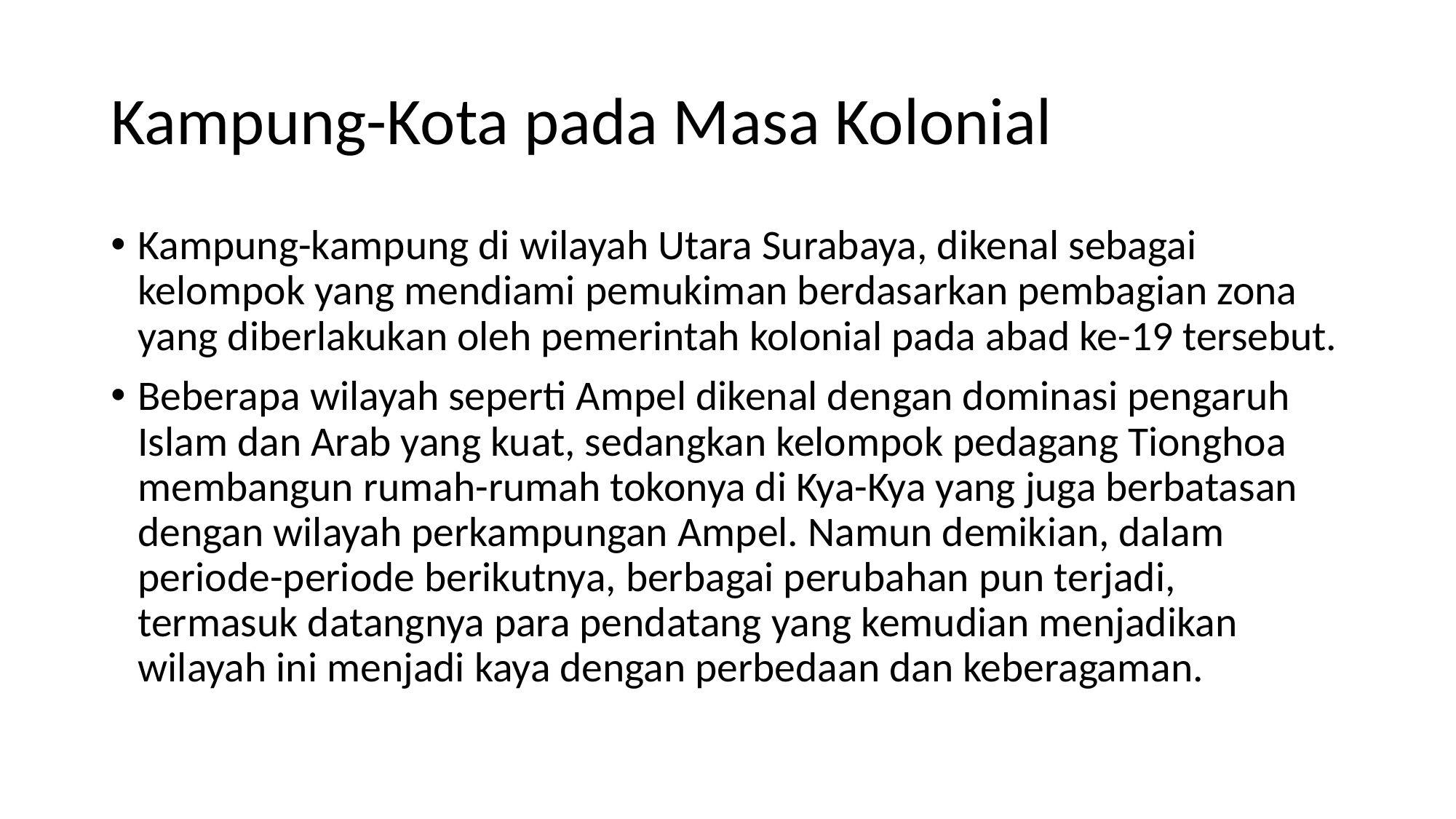

# Kampung-Kota pada Masa Kolonial
Kampung-kampung di wilayah Utara Surabaya, dikenal sebagai kelompok yang mendiami pemukiman berdasarkan pembagian zona yang diberlakukan oleh pemerintah kolonial pada abad ke-19 tersebut.
Beberapa wilayah seperti Ampel dikenal dengan dominasi pengaruh Islam dan Arab yang kuat, sedangkan kelompok pedagang Tionghoa membangun rumah-rumah tokonya di Kya-Kya yang juga berbatasan dengan wilayah perkampungan Ampel. Namun demikian, dalam periode-periode berikutnya, berbagai perubahan pun terjadi, termasuk datangnya para pendatang yang kemudian menjadikan wilayah ini menjadi kaya dengan perbedaan dan keberagaman.